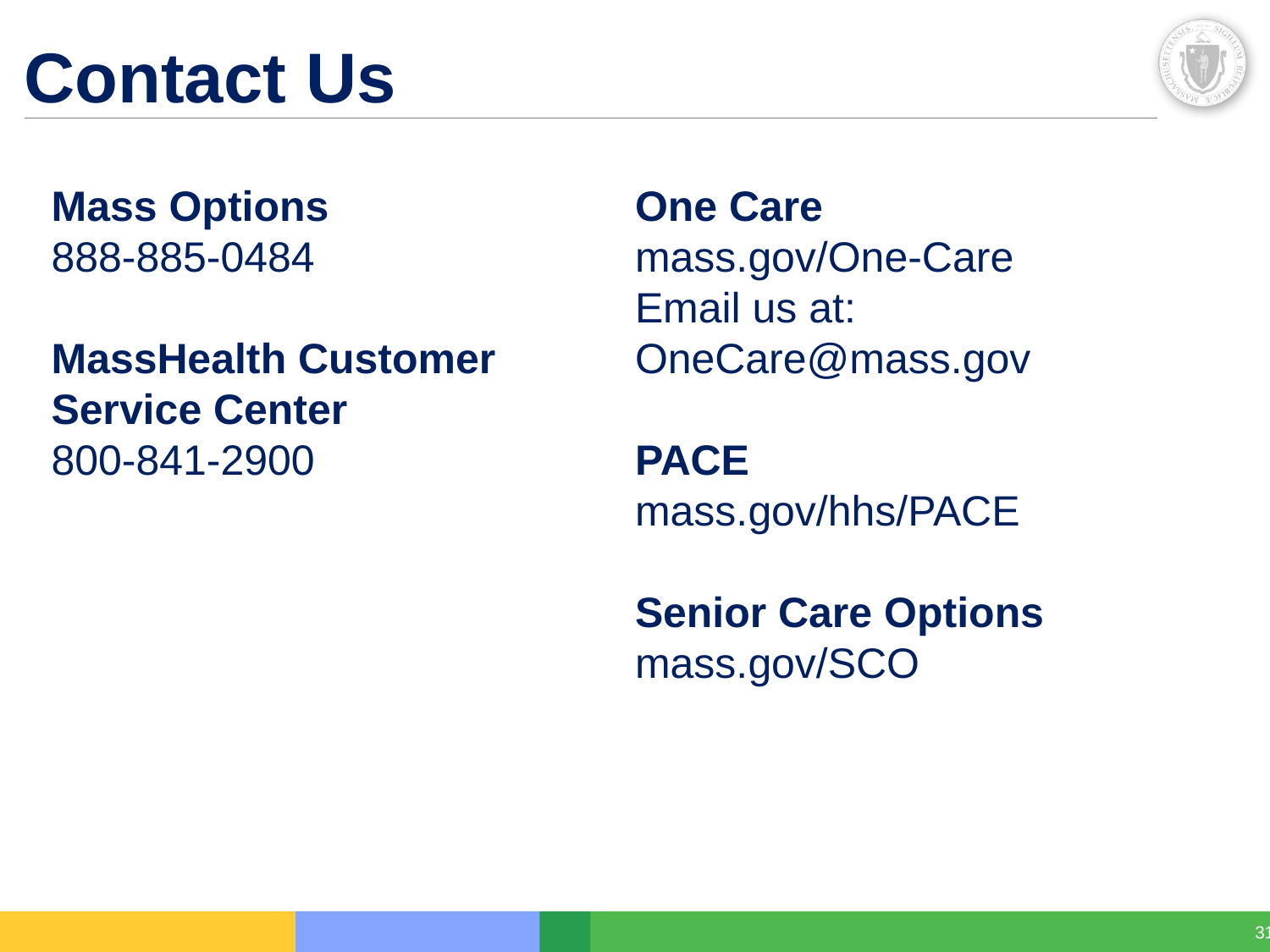

# Contact Us
Mass Options
888-885-0484

MassHealth Customer Service Center
800-841-2900

One Care
mass.gov/One-Care
Email us at: OneCare@mass.gov

PACE
mass.gov/hhs/PACE

Senior Care Options
mass.gov/SCO